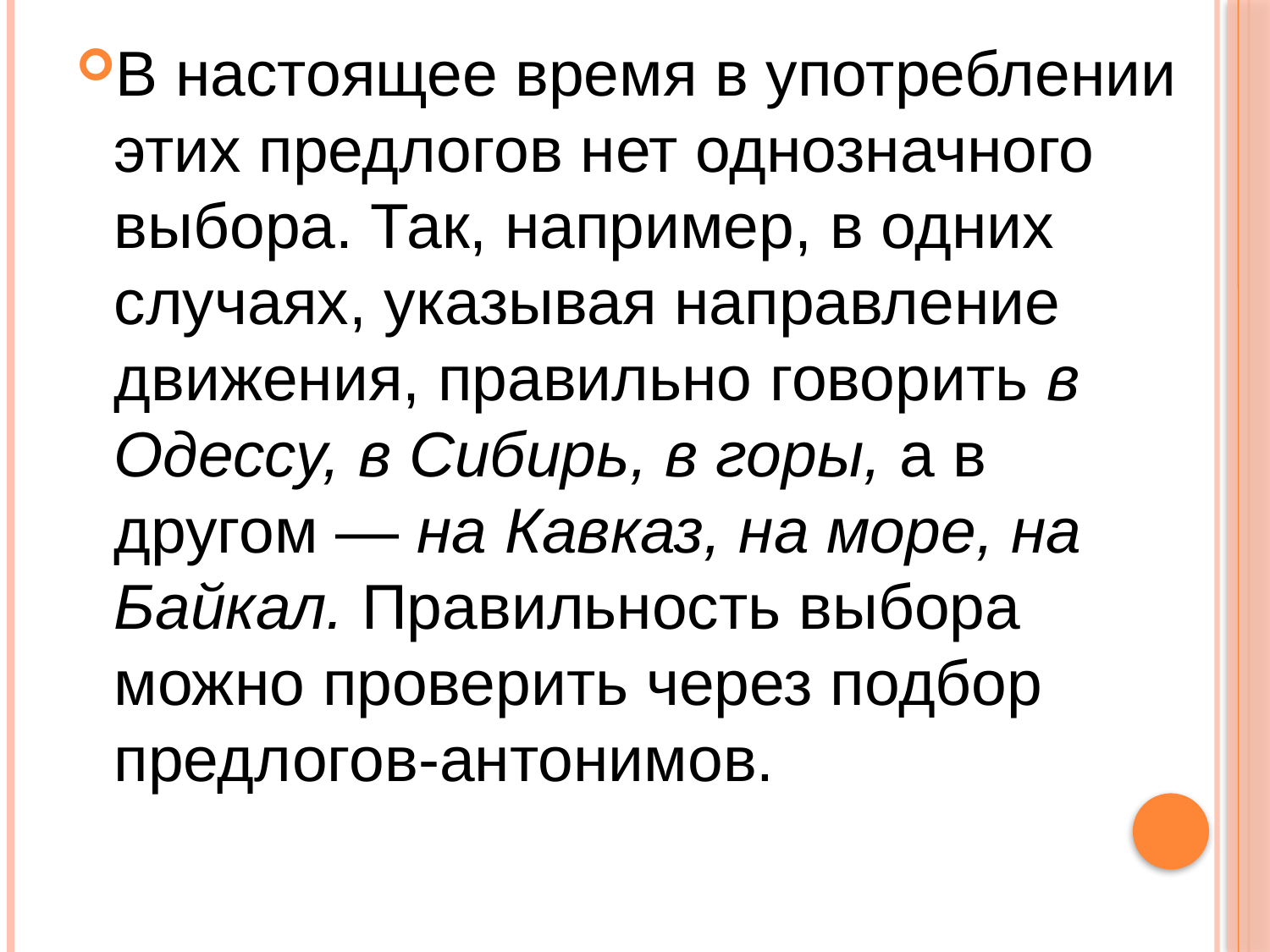

В настоящее время в употреблении этих предлогов нет однозначного выбора. Так, например, в одних случаях, указывая направление движения, правильно говорить в Одессу, в Сибирь, в горы, а в другом — на Кавказ, на море, на Байкал. Правильность выбора можно проверить через подбор предлогов-антонимов.